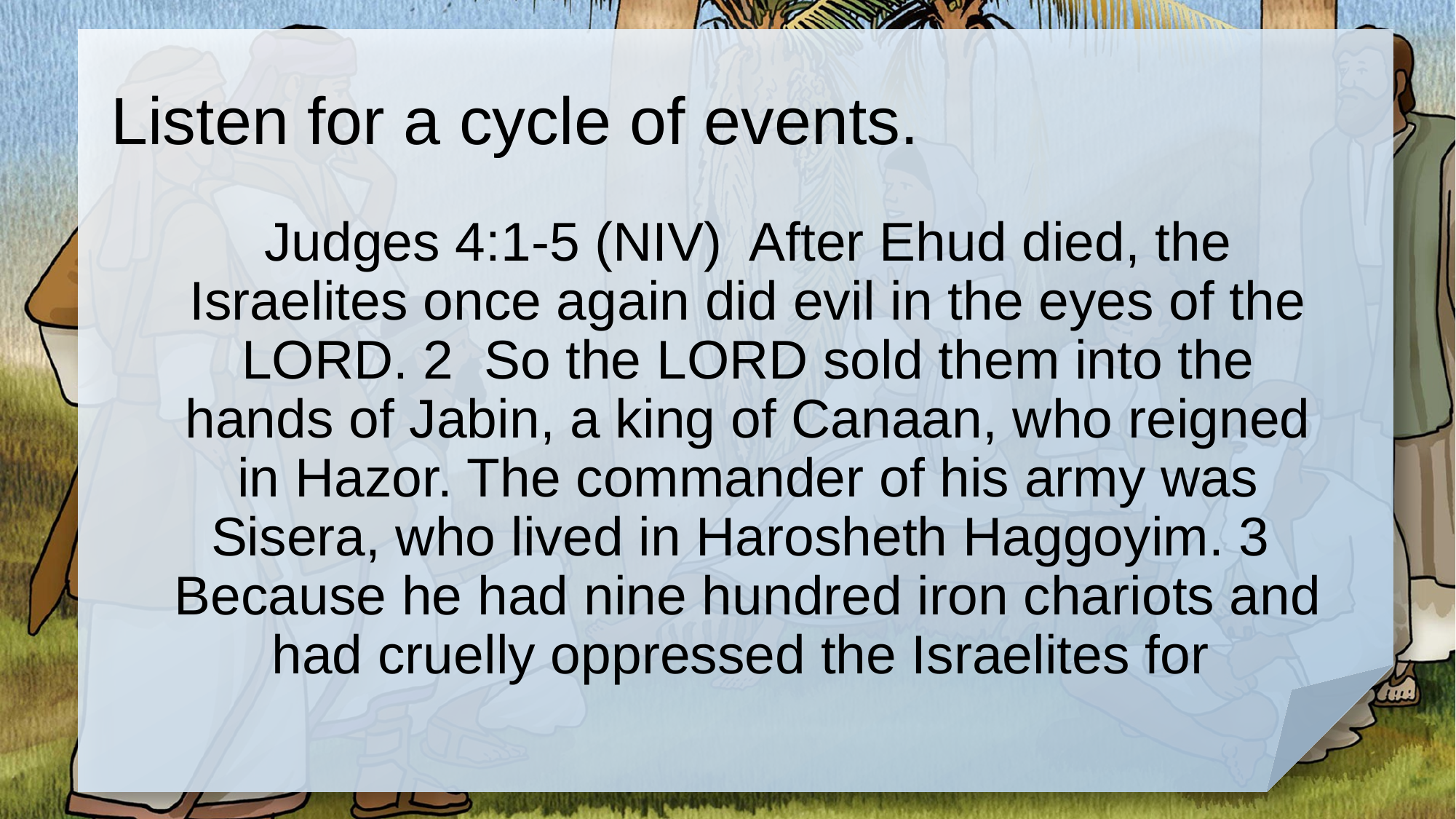

# Listen for a cycle of events.
Judges 4:1-5 (NIV)  After Ehud died, the Israelites once again did evil in the eyes of the LORD. 2  So the LORD sold them into the hands of Jabin, a king of Canaan, who reigned in Hazor. The commander of his army was Sisera, who lived in Harosheth Haggoyim. 3  Because he had nine hundred iron chariots and had cruelly oppressed the Israelites for